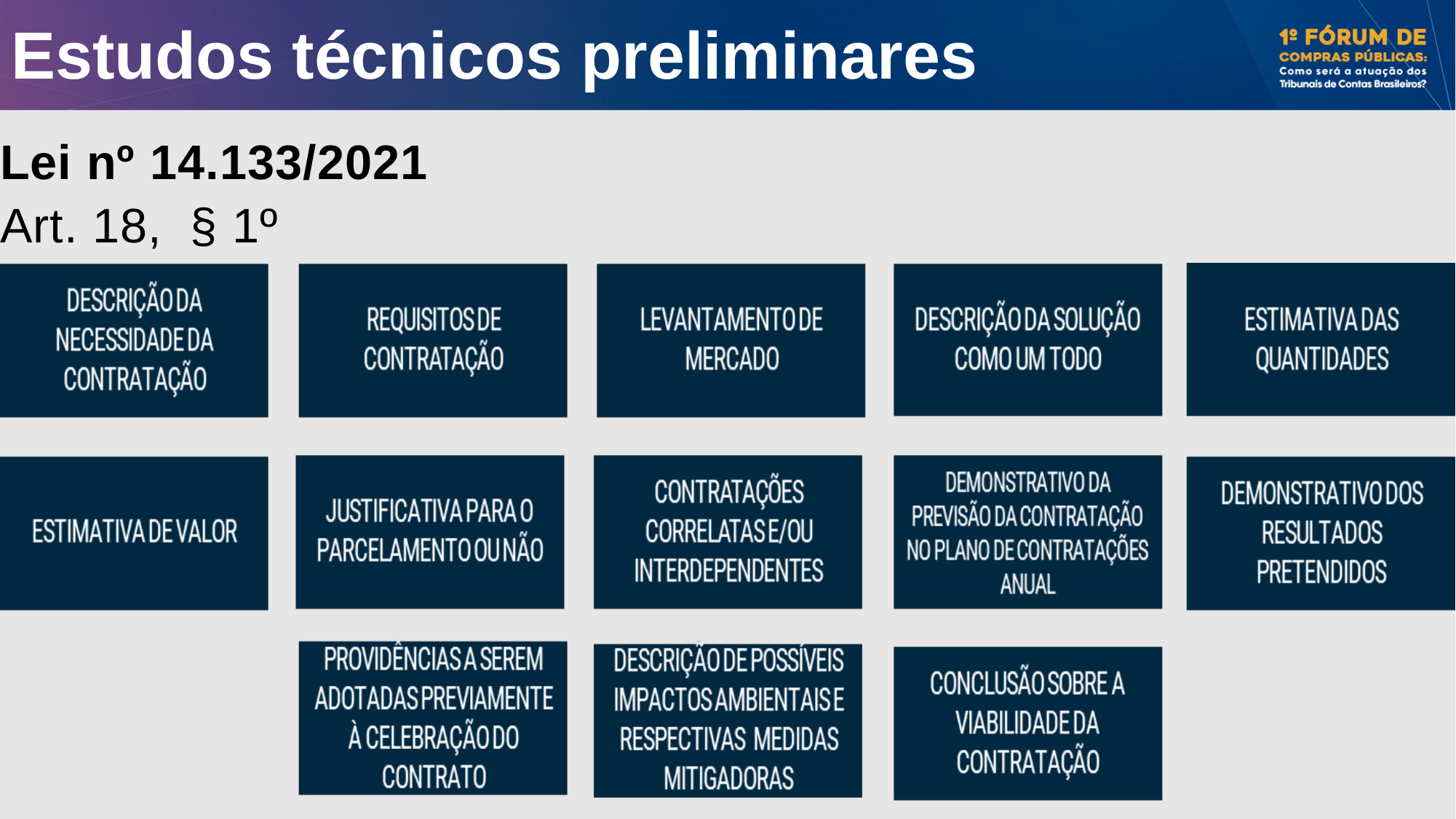

# Estudos técnicos preliminares
Lei nº 14.133/2021
Art. 18,  § 1º